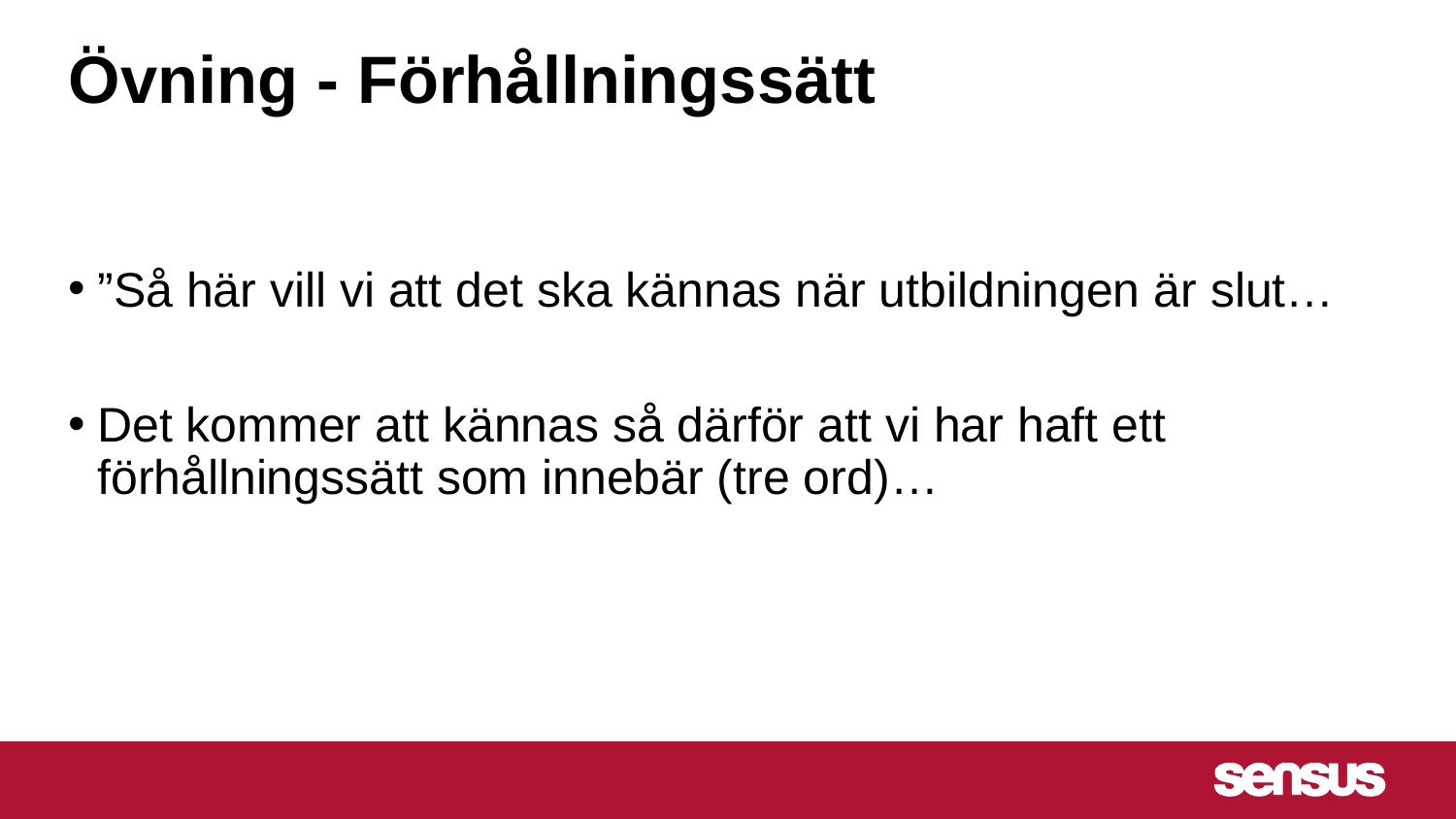

# Övning - Förhållningssätt

”Så här vill vi att det ska kännas när utbildningen är slut…

Det kommer att kännas så därför att vi har haft ett förhållningssätt som innebär (tre ord)…